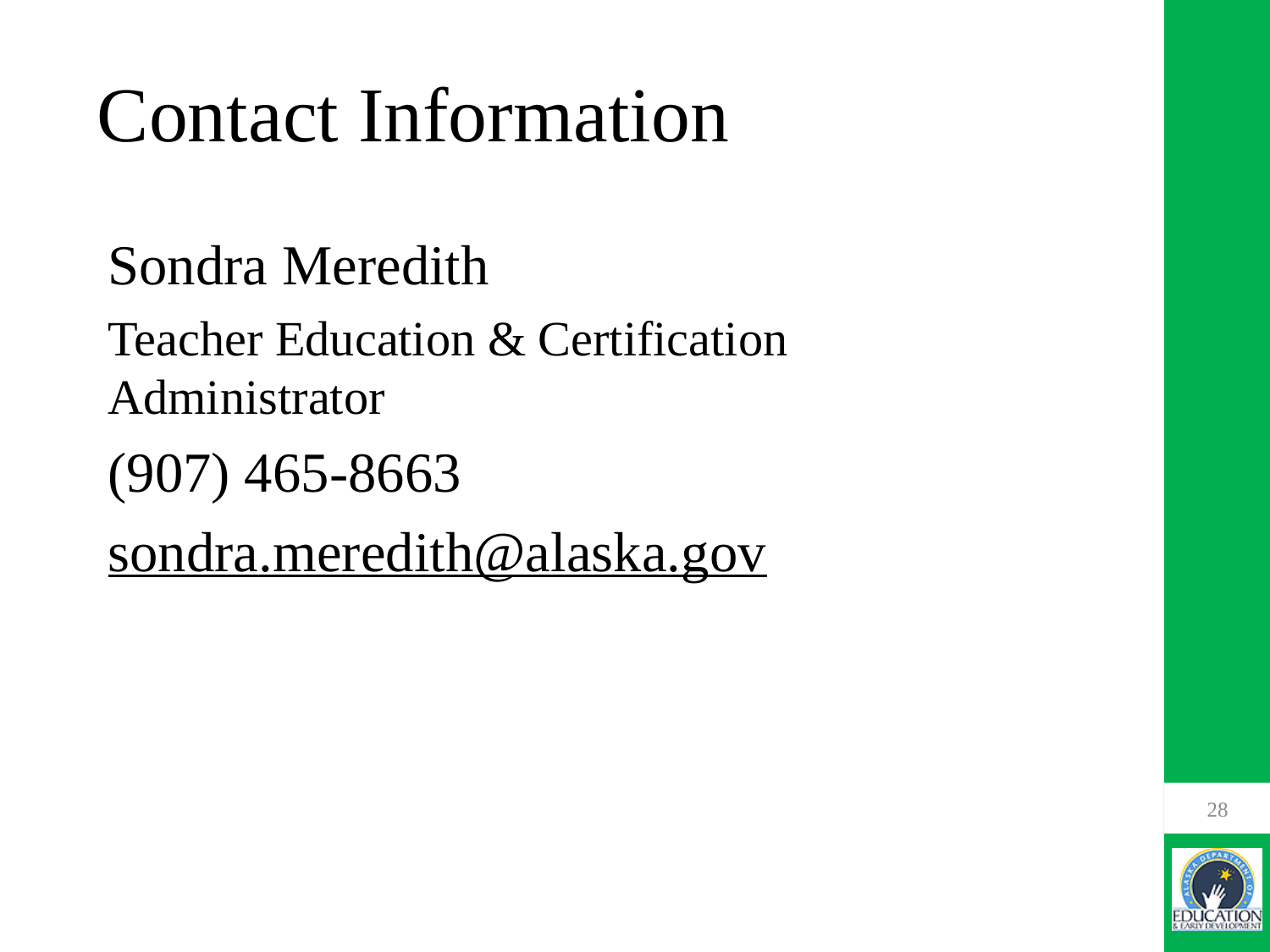

# Contact Information
Sondra Meredith
Teacher Education & Certification Administrator
(907) 465-8663
sondra.meredith@alaska.gov
28